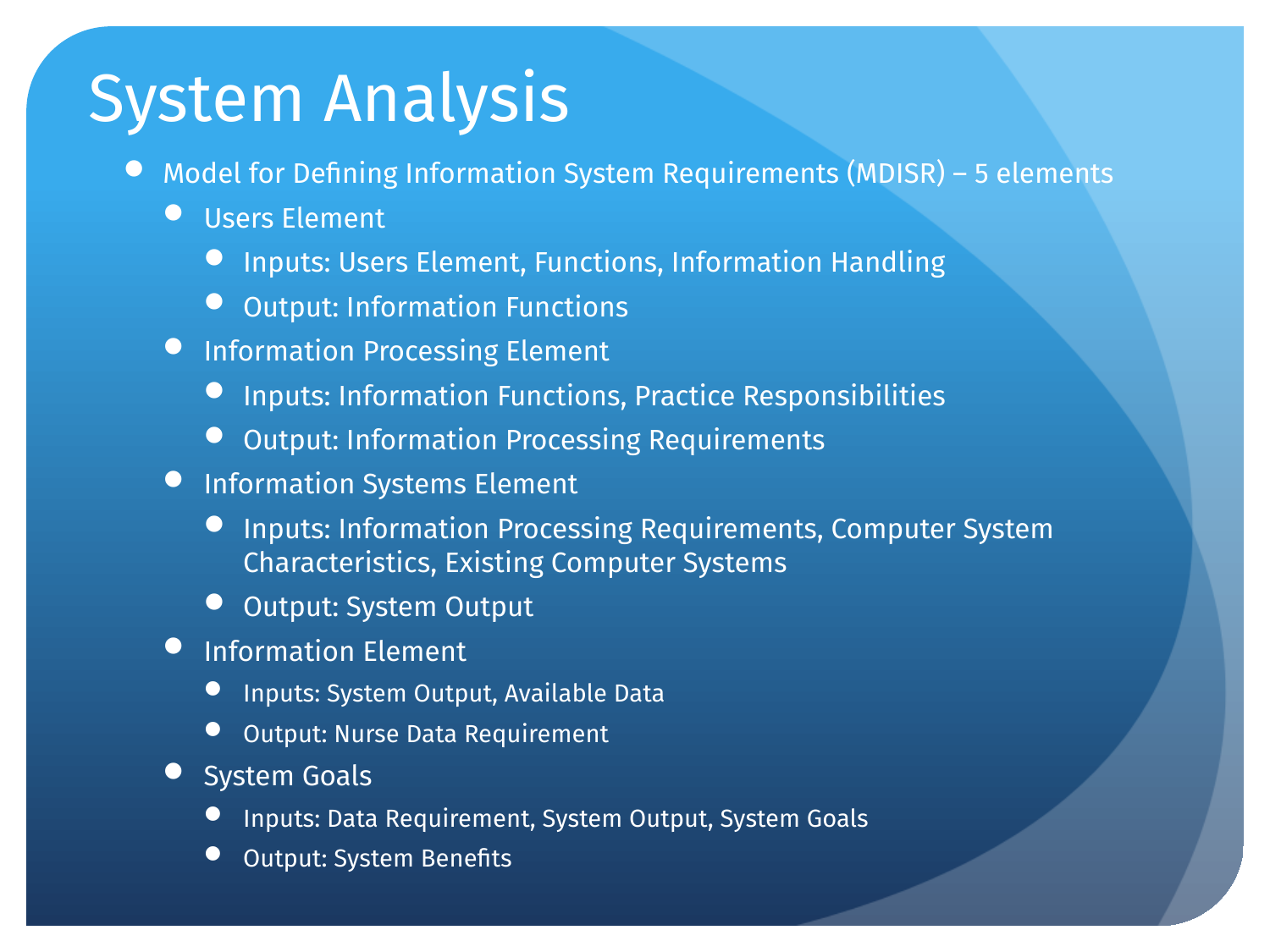

# System Analysis
Model for Defining Information System Requirements (MDISR) – 5 elements
Users Element
Inputs: Users Element, Functions, Information Handling
Output: Information Functions
Information Processing Element
Inputs: Information Functions, Practice Responsibilities
Output: Information Processing Requirements
Information Systems Element
Inputs: Information Processing Requirements, Computer System Characteristics, Existing Computer Systems
Output: System Output
Information Element
Inputs: System Output, Available Data
Output: Nurse Data Requirement
System Goals
Inputs: Data Requirement, System Output, System Goals
Output: System Benefits